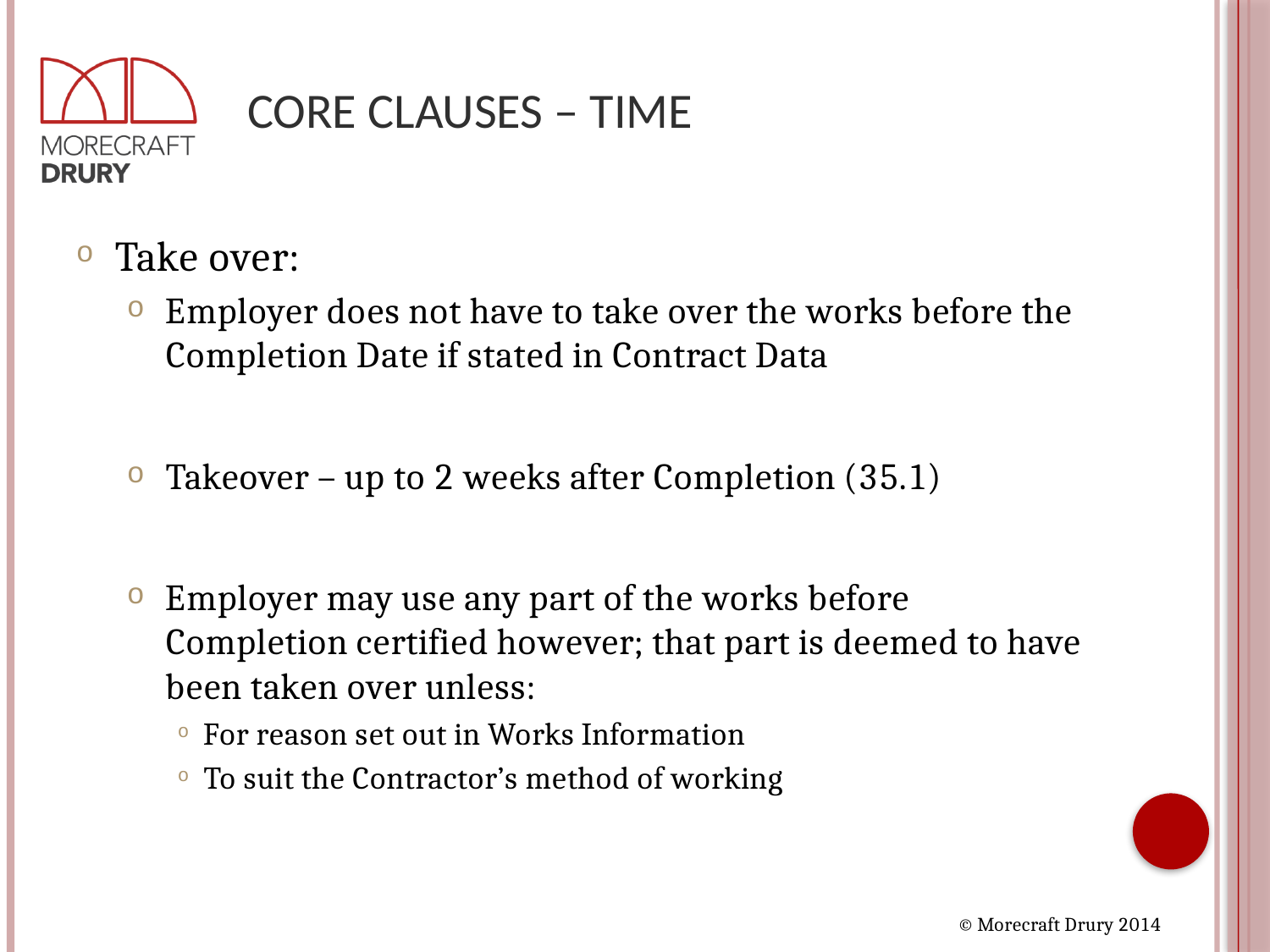

# Core Clauses – Time
Take over:
Employer does not have to take over the works before the Completion Date if stated in Contract Data

Takeover – up to 2 weeks after Completion (35.1)

Employer may use any part of the works before Completion certified however; that part is deemed to have been taken over unless:
For reason set out in Works Information
To suit the Contractor’s method of working